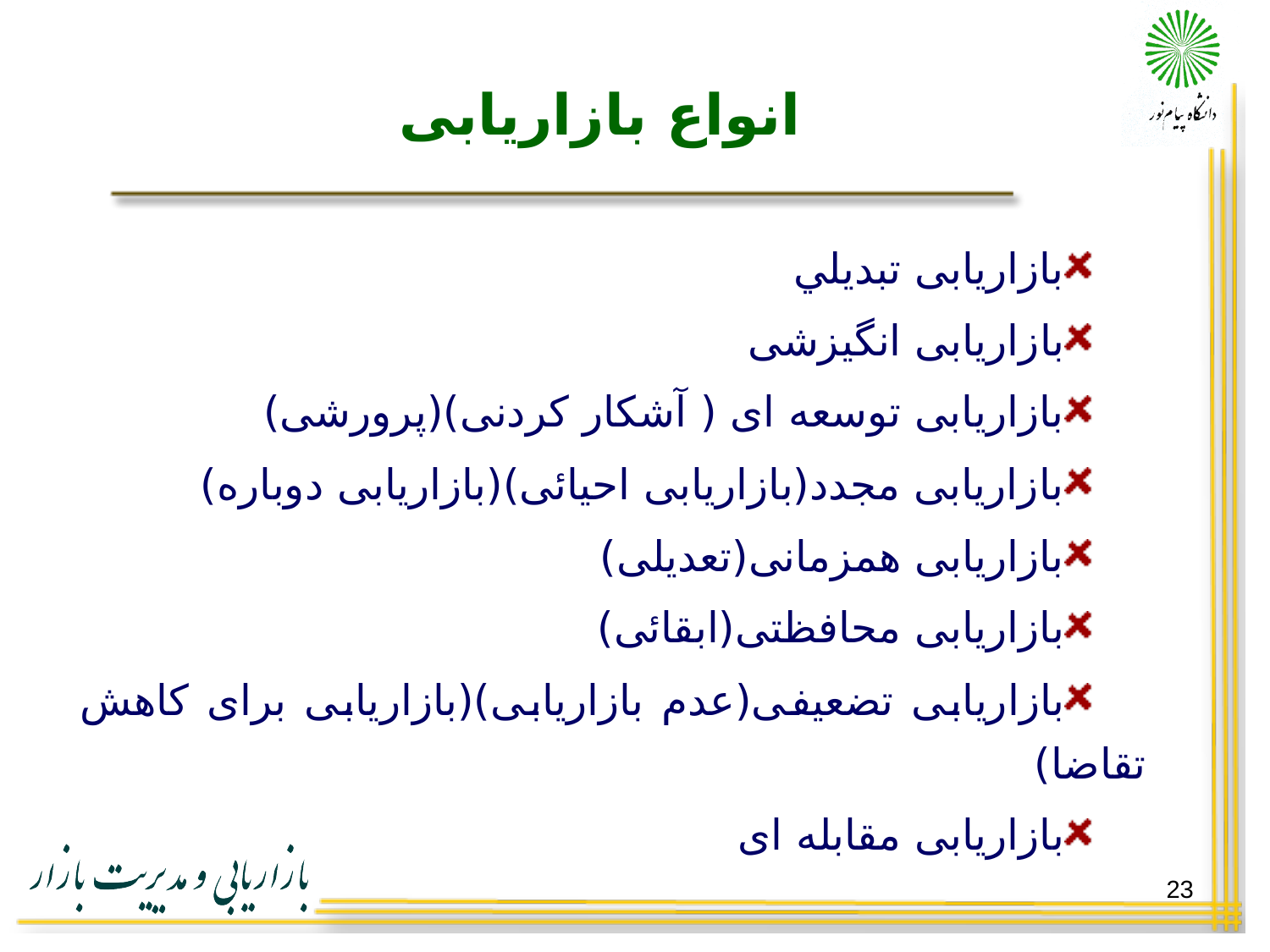

# انواع بازاریابی
بازاریابی تبدیلي
بازاریابی انگیزشی
بازاریابی توسعه ای ( آشکار کردنی)(پرورشی)
بازاریابی مجدد(بازاریابی احیائی)(بازاریابی دوباره)
بازاریابی همزمانی(تعدیلی)
بازاریابی محافظتی(ابقائی)
بازاریابی تضعیفی(عدم بازاریابی)(بازاریابی برای کاهش تقاضا)
بازاریابی مقابله ای

23